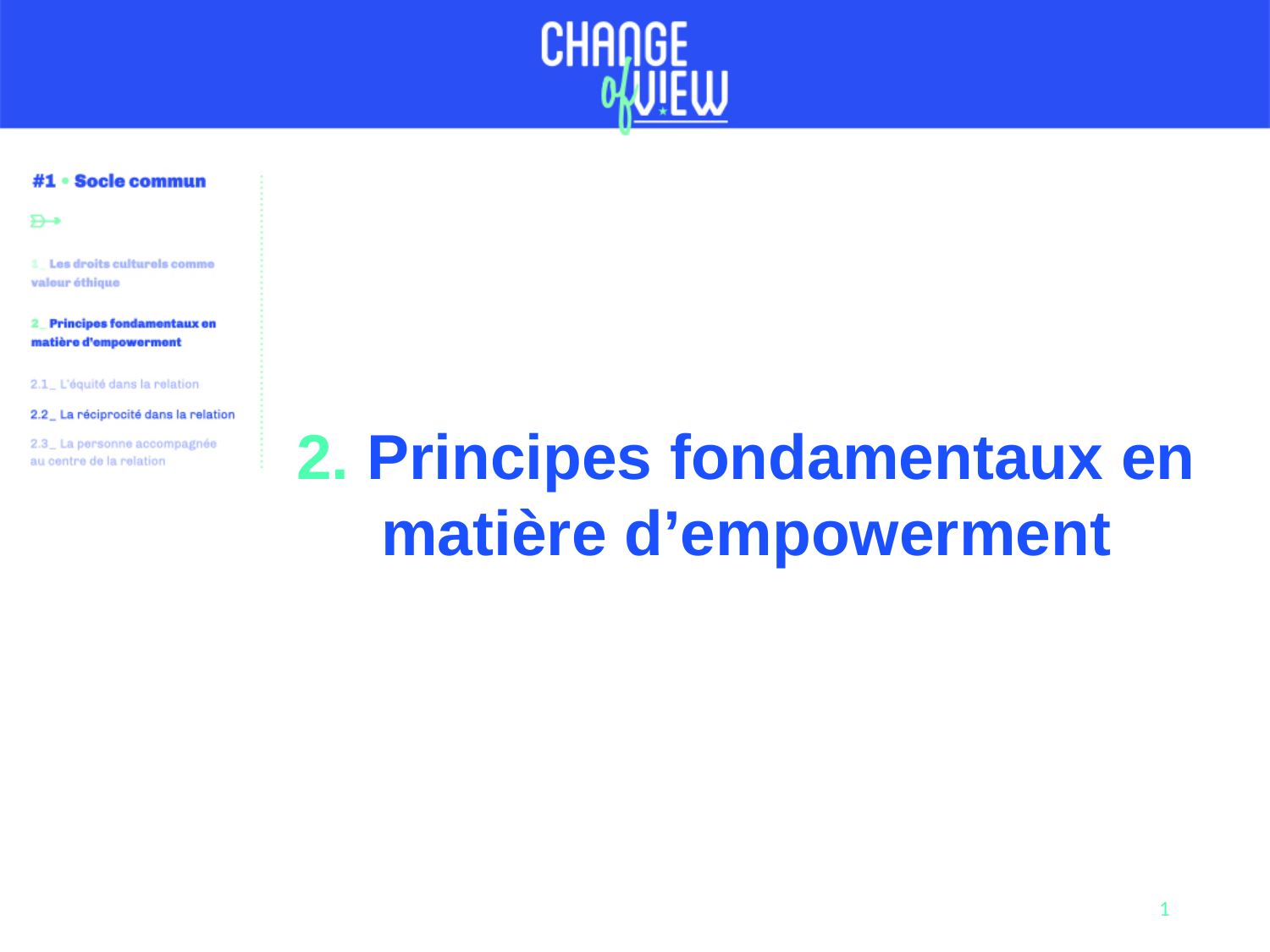

2. Principes fondamentaux en matière d’empowerment
1